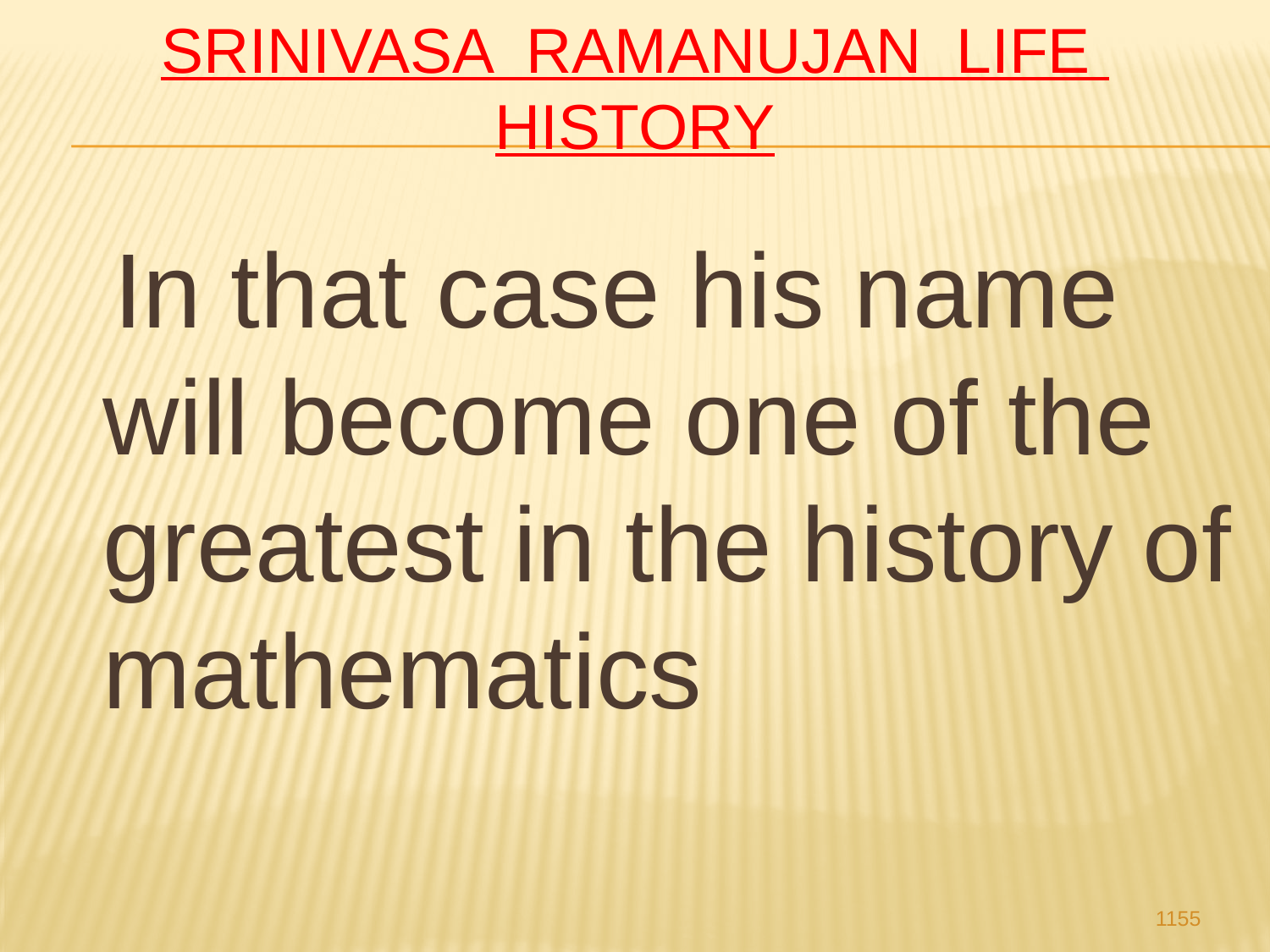

# Srinivasa  Ramanujan  life  history
  In that case his name will become one of the greatest in the history of mathematics

1155